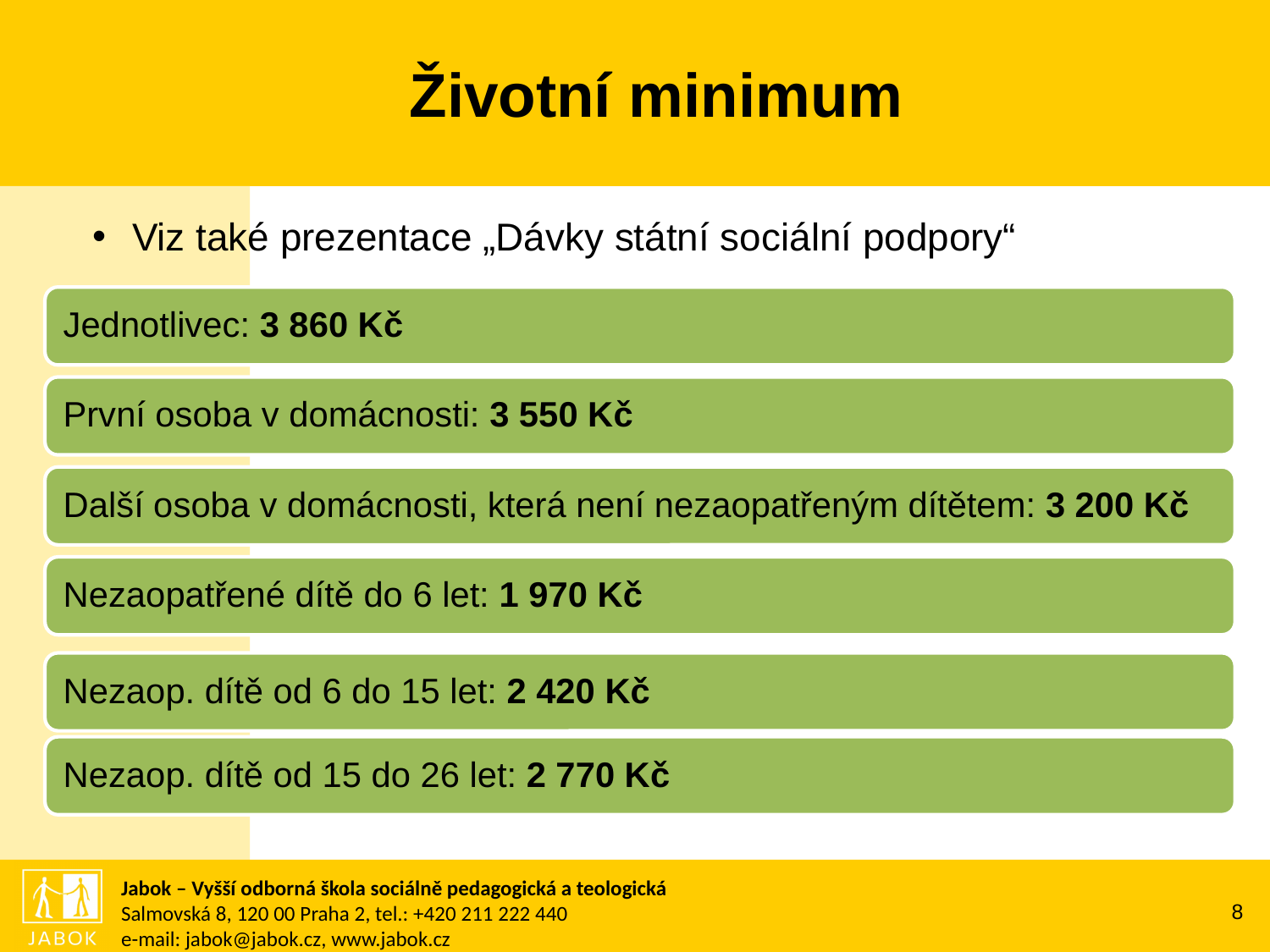

# Životní minimum
Viz také prezentace „Dávky státní sociální podpory“
Jednotlivec: 3 860 Kč
První osoba v domácnosti: 3 550 Kč
Další osoba v domácnosti, která není nezaopatřeným dítětem: 3 200 Kč
Nezaopatřené dítě do 6 let: 1 970 Kč
Nezaop. dítě od 6 do 15 let: 2 420 Kč
Nezaop. dítě od 15 do 26 let: 2 770 Kč